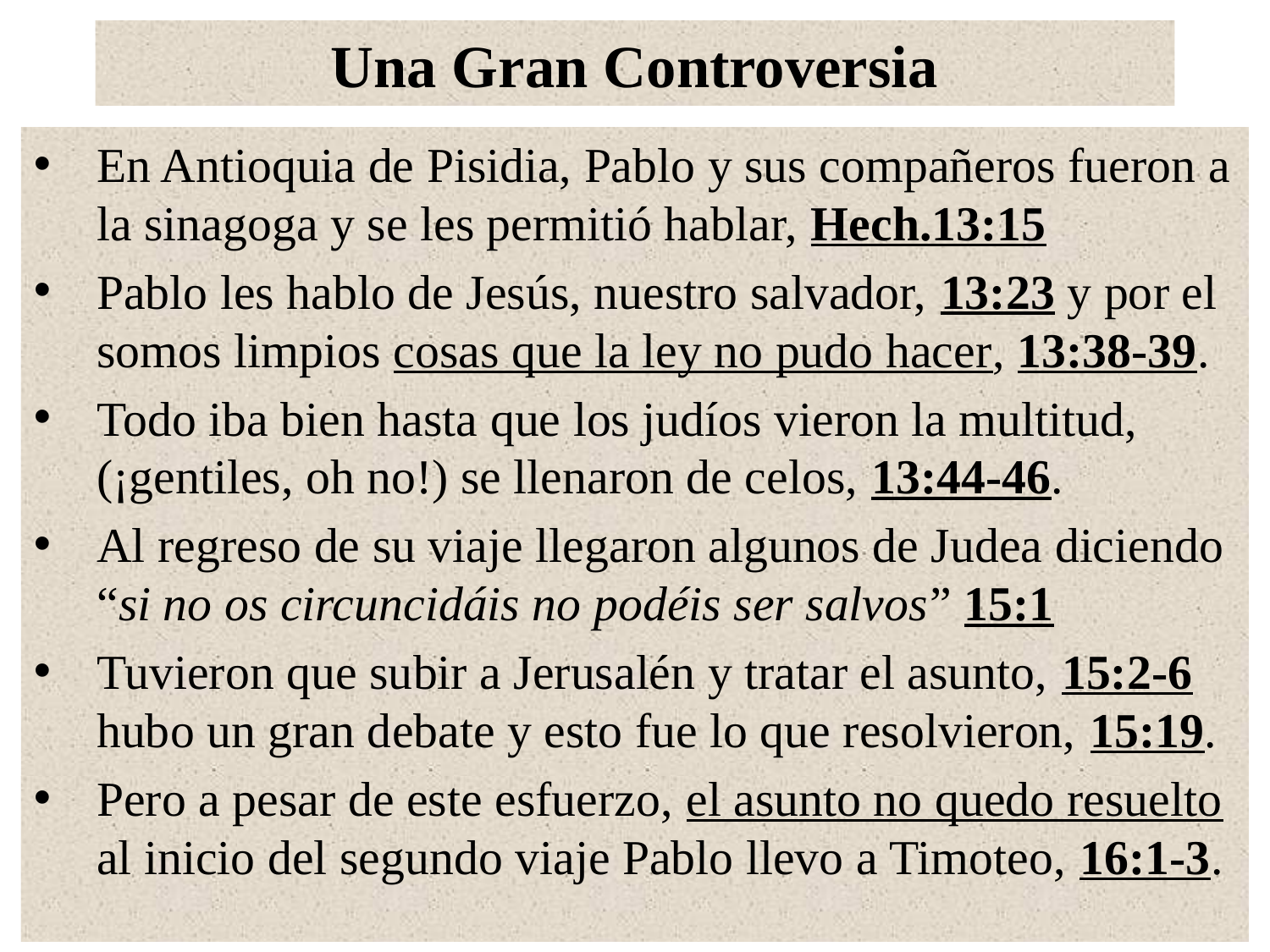

# Una Gran Controversia
En Antioquia de Pisidia, Pablo y sus compañeros fueron a la sinagoga y se les permitió hablar, Hech.13:15
Pablo les hablo de Jesús, nuestro salvador, 13:23 y por el somos limpios cosas que la ley no pudo hacer, 13:38-39.
Todo iba bien hasta que los judíos vieron la multitud, (¡gentiles, oh no!) se llenaron de celos, 13:44-46.
Al regreso de su viaje llegaron algunos de Judea diciendo “si no os circuncidáis no podéis ser salvos” 15:1
Tuvieron que subir a Jerusalén y tratar el asunto, 15:2-6 hubo un gran debate y esto fue lo que resolvieron, 15:19.
Pero a pesar de este esfuerzo, el asunto no quedo resuelto al inicio del segundo viaje Pablo llevo a Timoteo, 16:1-3.